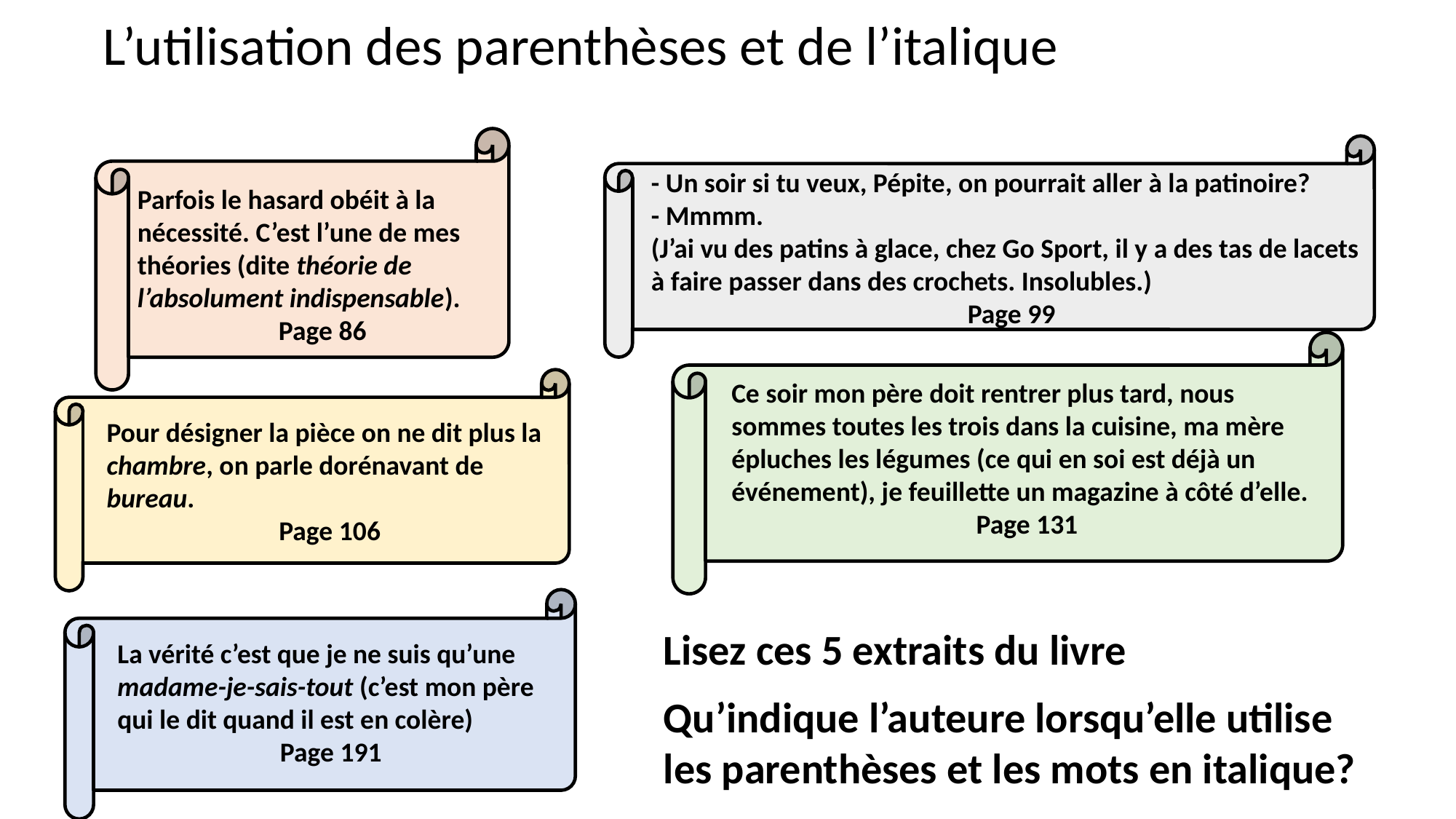

# L’utilisation des parenthèses et de l’italique

- Un soir si tu veux, Pépite, on pourrait aller à la patinoire?
- Mmmm.
(J’ai vu des patins à glace, chez Go Sport, il y a des tas de lacets à faire passer dans des crochets. Insolubles.)
Page 99
Parfois le hasard obéit à la nécessité. C’est l’une de mes théories (dite théorie de l’absolument indispensable).
Page 86

Ce soir mon père doit rentrer plus tard, nous sommes toutes les trois dans la cuisine, ma mère épluches les légumes (ce qui en soi est déjà un événement), je feuillette un magazine à côté d’elle.
Page 131
Pour désigner la pièce on ne dit plus la chambre, on parle dorénavant de bureau.
Page 106

Lisez ces 5 extraits du livre

Qu’indique l’auteure lorsqu’elle utilise les parenthèses et les mots en italique?
La vérité c’est que je ne suis qu’une madame-je-sais-tout (c’est mon père qui le dit quand il est en colère)
Page 191